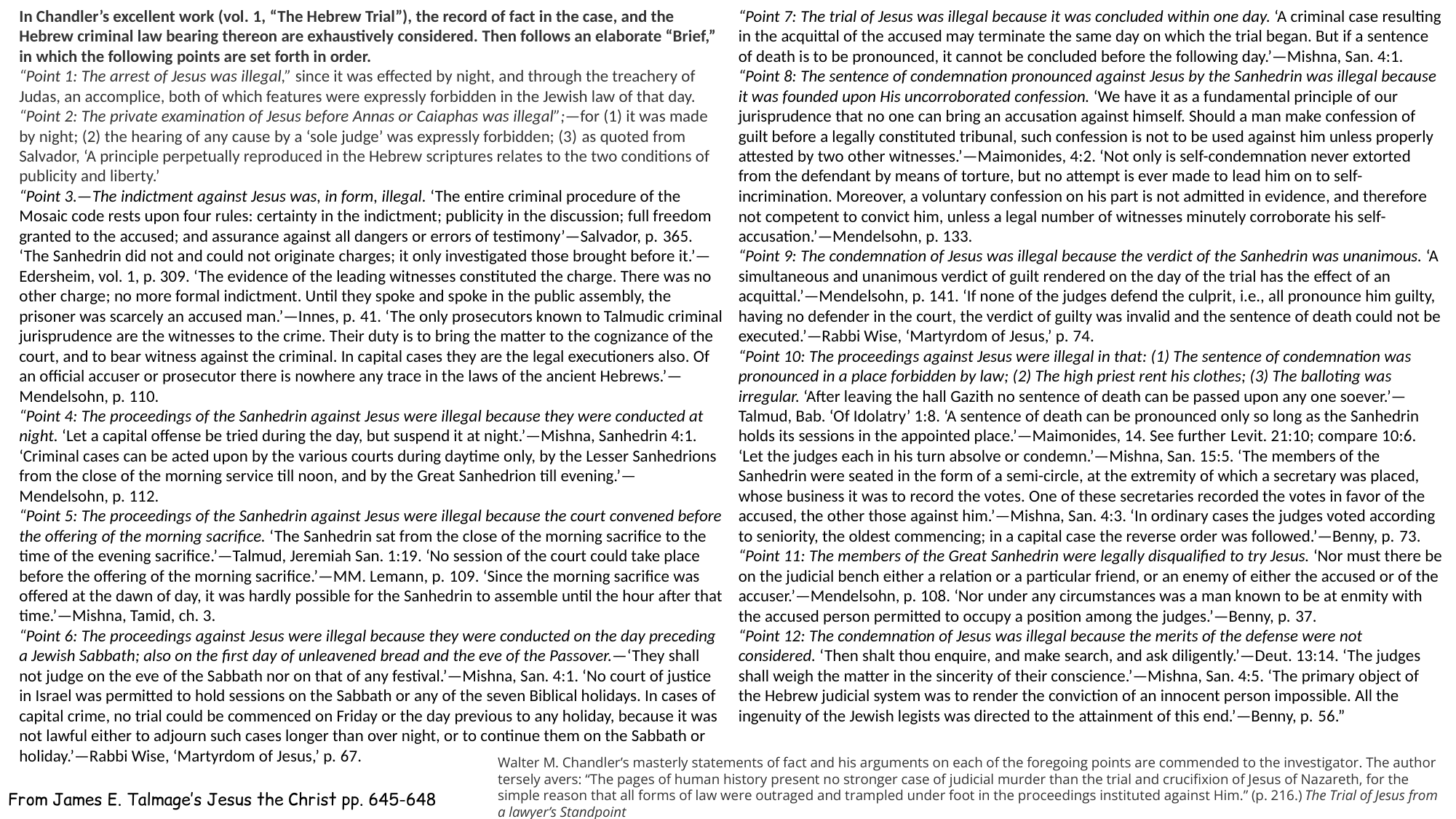

In Chandler’s excellent work (vol. 1, “The Hebrew Trial”), the record of fact in the case, and the Hebrew criminal law bearing thereon are exhaustively considered. Then follows an elaborate “Brief,” in which the following points are set forth in order.
“Point 1: The arrest of Jesus was illegal,” since it was effected by night, and through the treachery of Judas, an accomplice, both of which features were expressly forbidden in the Jewish law of that day.
“Point 2: The private examination of Jesus before Annas or Caiaphas was illegal”;—for (1) it was made by night; (2) the hearing of any cause by a ‘sole judge’ was expressly forbidden; (3) as quoted from Salvador, ‘A principle perpetually reproduced in the Hebrew scriptures relates to the two conditions of publicity and liberty.’
“Point 3.—The indictment against Jesus was, in form, illegal. ‘The entire criminal procedure of the Mosaic code rests upon four rules: certainty in the indictment; publicity in the discussion; full freedom granted to the accused; and assurance against all dangers or errors of testimony’—Salvador, p. 365. ‘The Sanhedrin did not and could not originate charges; it only investigated those brought before it.’—Edersheim, vol. 1, p. 309. ‘The evidence of the leading witnesses constituted the charge. There was no other charge; no more formal indictment. Until they spoke and spoke in the public assembly, the prisoner was scarcely an accused man.’—Innes, p. 41. ‘The only prosecutors known to Talmudic criminal jurisprudence are the witnesses to the crime. Their duty is to bring the matter to the cognizance of the court, and to bear witness against the criminal. In capital cases they are the legal executioners also. Of an official accuser or prosecutor there is nowhere any trace in the laws of the ancient Hebrews.’—Mendelsohn, p. 110.
“Point 4: The proceedings of the Sanhedrin against Jesus were illegal because they were conducted at night. ‘Let a capital offense be tried during the day, but suspend it at night.’—Mishna, Sanhedrin 4:1. ‘Criminal cases can be acted upon by the various courts during daytime only, by the Lesser Sanhedrions from the close of the morning service till noon, and by the Great Sanhedrion till evening.’—Mendelsohn, p. 112.
“Point 5: The proceedings of the Sanhedrin against Jesus were illegal because the court convened before the offering of the morning sacrifice. ‘The Sanhedrin sat from the close of the morning sacrifice to the time of the evening sacrifice.’—Talmud, Jeremiah San. 1:19. ‘No session of the court could take place before the offering of the morning sacrifice.’—MM. Lemann, p. 109. ‘Since the morning sacrifice was offered at the dawn of day, it was hardly possible for the Sanhedrin to assemble until the hour after that time.’—Mishna, Tamid, ch. 3.
“Point 6: The proceedings against Jesus were illegal because they were conducted on the day preceding a Jewish Sabbath; also on the first day of unleavened bread and the eve of the Passover.—‘They shall not judge on the eve of the Sabbath nor on that of any festival.’—Mishna, San. 4:1. ‘No court of justice in Israel was permitted to hold sessions on the Sabbath or any of the seven Biblical holidays. In cases of capital crime, no trial could be commenced on Friday or the day previous to any holiday, because it was not lawful either to adjourn such cases longer than over night, or to continue them on the Sabbath or holiday.’—Rabbi Wise, ‘Martyrdom of Jesus,’ p. 67.
“Point 7: The trial of Jesus was illegal because it was concluded within one day. ‘A criminal case resulting in the acquittal of the accused may terminate the same day on which the trial began. But if a sentence of death is to be pronounced, it cannot be concluded before the following day.’—Mishna, San. 4:1.
“Point 8: The sentence of condemnation pronounced against Jesus by the Sanhedrin was illegal because it was founded upon His uncorroborated confession. ‘We have it as a fundamental principle of our jurisprudence that no one can bring an accusation against himself. Should a man make confession of guilt before a legally constituted tribunal, such confession is not to be used against him unless properly attested by two other witnesses.’—Maimonides, 4:2. ‘Not only is self-condemnation never extorted from the defendant by means of torture, but no attempt is ever made to lead him on to self-incrimination. Moreover, a voluntary confession on his part is not admitted in evidence, and therefore not competent to convict him, unless a legal number of witnesses minutely corroborate his self-accusation.’—Mendelsohn, p. 133.
“Point 9: The condemnation of Jesus was illegal because the verdict of the Sanhedrin was unanimous. ‘A simultaneous and unanimous verdict of guilt rendered on the day of the trial has the effect of an acquittal.’—Mendelsohn, p. 141. ‘If none of the judges defend the culprit, i.e., all pronounce him guilty, having no defender in the court, the verdict of guilty was invalid and the sentence of death could not be executed.’—Rabbi Wise, ‘Martyrdom of Jesus,’ p. 74.
“Point 10: The proceedings against Jesus were illegal in that: (1) The sentence of condemnation was pronounced in a place forbidden by law; (2) The high priest rent his clothes; (3) The balloting was irregular. ‘After leaving the hall Gazith no sentence of death can be passed upon any one soever.’—Talmud, Bab. ‘Of Idolatry’ 1:8. ‘A sentence of death can be pronounced only so long as the Sanhedrin holds its sessions in the appointed place.’—Maimonides, 14. See further Levit. 21:10; compare 10:6. ‘Let the judges each in his turn absolve or condemn.’—Mishna, San. 15:5. ‘The members of the Sanhedrin were seated in the form of a semi-circle, at the extremity of which a secretary was placed, whose business it was to record the votes. One of these secretaries recorded the votes in favor of the accused, the other those against him.’—Mishna, San. 4:3. ‘In ordinary cases the judges voted according to seniority, the oldest commencing; in a capital case the reverse order was followed.’—Benny, p. 73.
“Point 11: The members of the Great Sanhedrin were legally disqualified to try Jesus. ‘Nor must there be on the judicial bench either a relation or a particular friend, or an enemy of either the accused or of the accuser.’—Mendelsohn, p. 108. ‘Nor under any circumstances was a man known to be at enmity with the accused person permitted to occupy a position among the judges.’—Benny, p. 37.
“Point 12: The condemnation of Jesus was illegal because the merits of the defense were not considered. ‘Then shalt thou enquire, and make search, and ask diligently.’—Deut. 13:14. ‘The judges shall weigh the matter in the sincerity of their conscience.’—Mishna, San. 4:5. ‘The primary object of the Hebrew judicial system was to render the conviction of an innocent person impossible. All the ingenuity of the Jewish legists was directed to the attainment of this end.’—Benny, p. 56.”

Walter M. Chandler’s masterly statements of fact and his arguments on each of the foregoing points are commended to the investigator. The author tersely avers: “The pages of human history present no stronger case of judicial murder than the trial and crucifixion of Jesus of Nazareth, for the simple reason that all forms of law were outraged and trampled under foot in the proceedings instituted against Him.” (p. 216.) The Trial of Jesus from a lawyer’s Standpoint
From James E. Talmage’s Jesus the Christ pp. 645-648